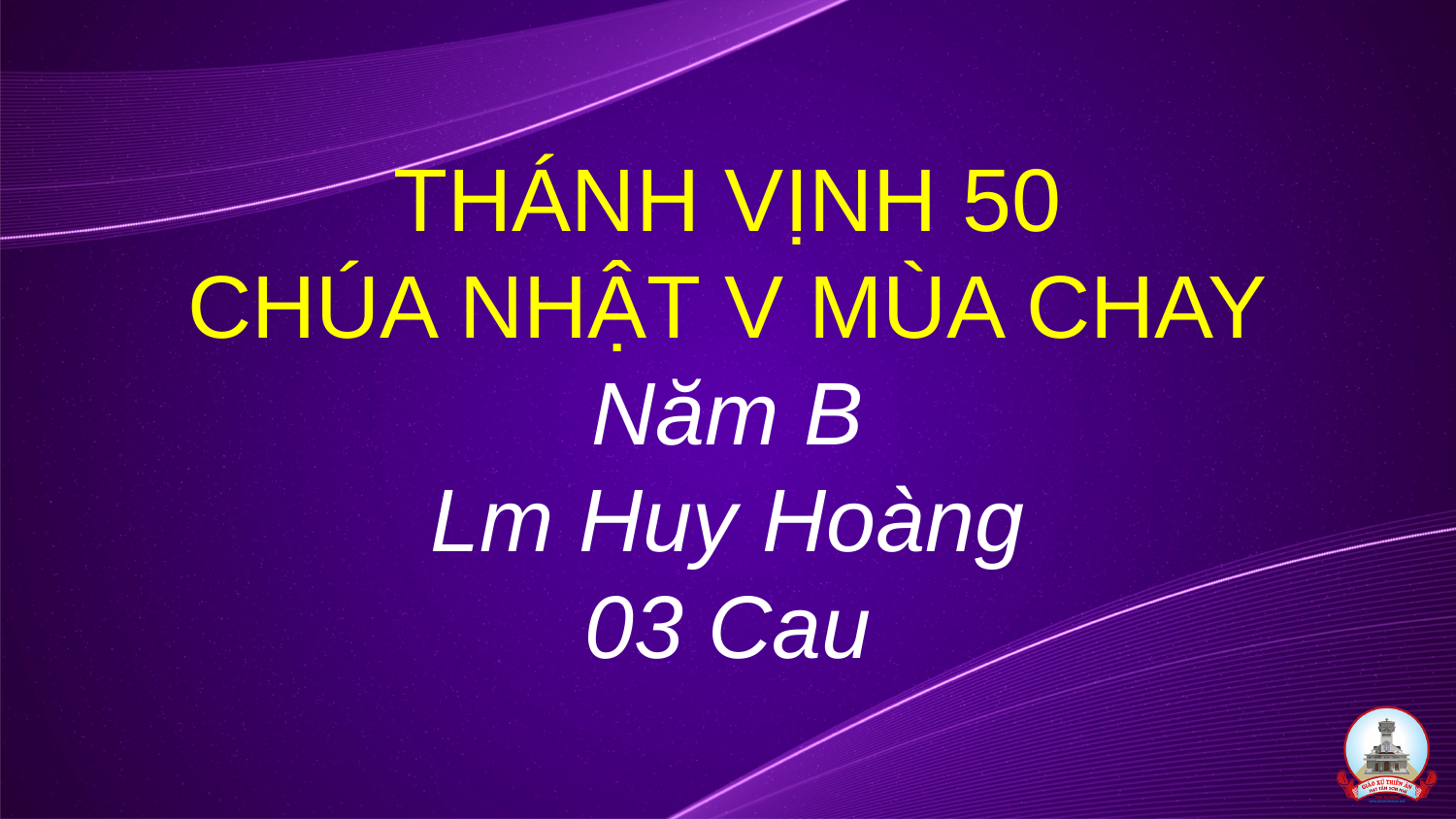

# THÁNH VỊNH 50 CHÚA NHẬT V MÙA CHAY Năm B Lm Huy Hoàng 03 Cau